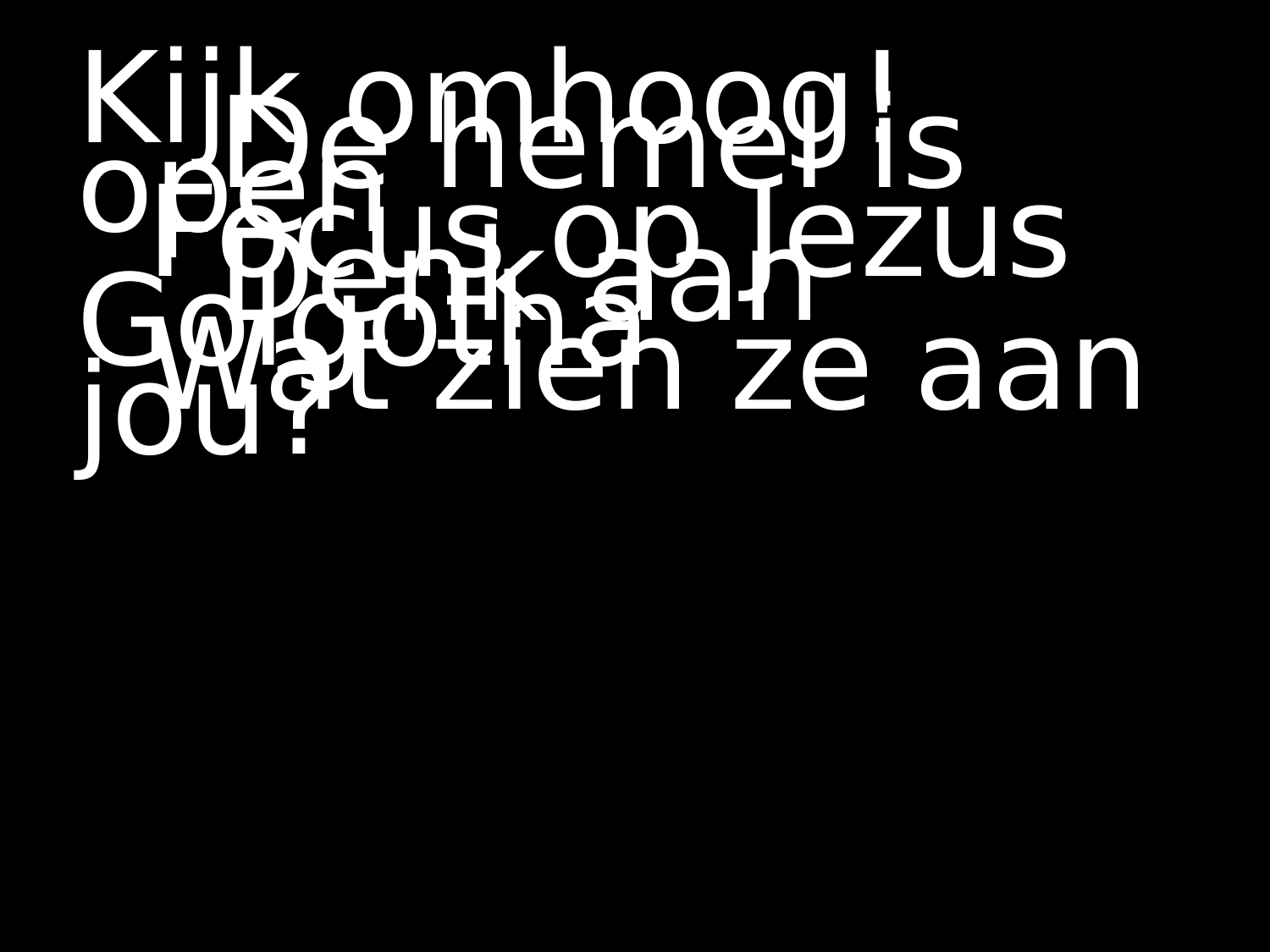

#

Kijk omhoog!
  	De hemel is open
 	Focus op Jezus
  	Denk aan Golgotha
 	Wat zien ze aan jou?